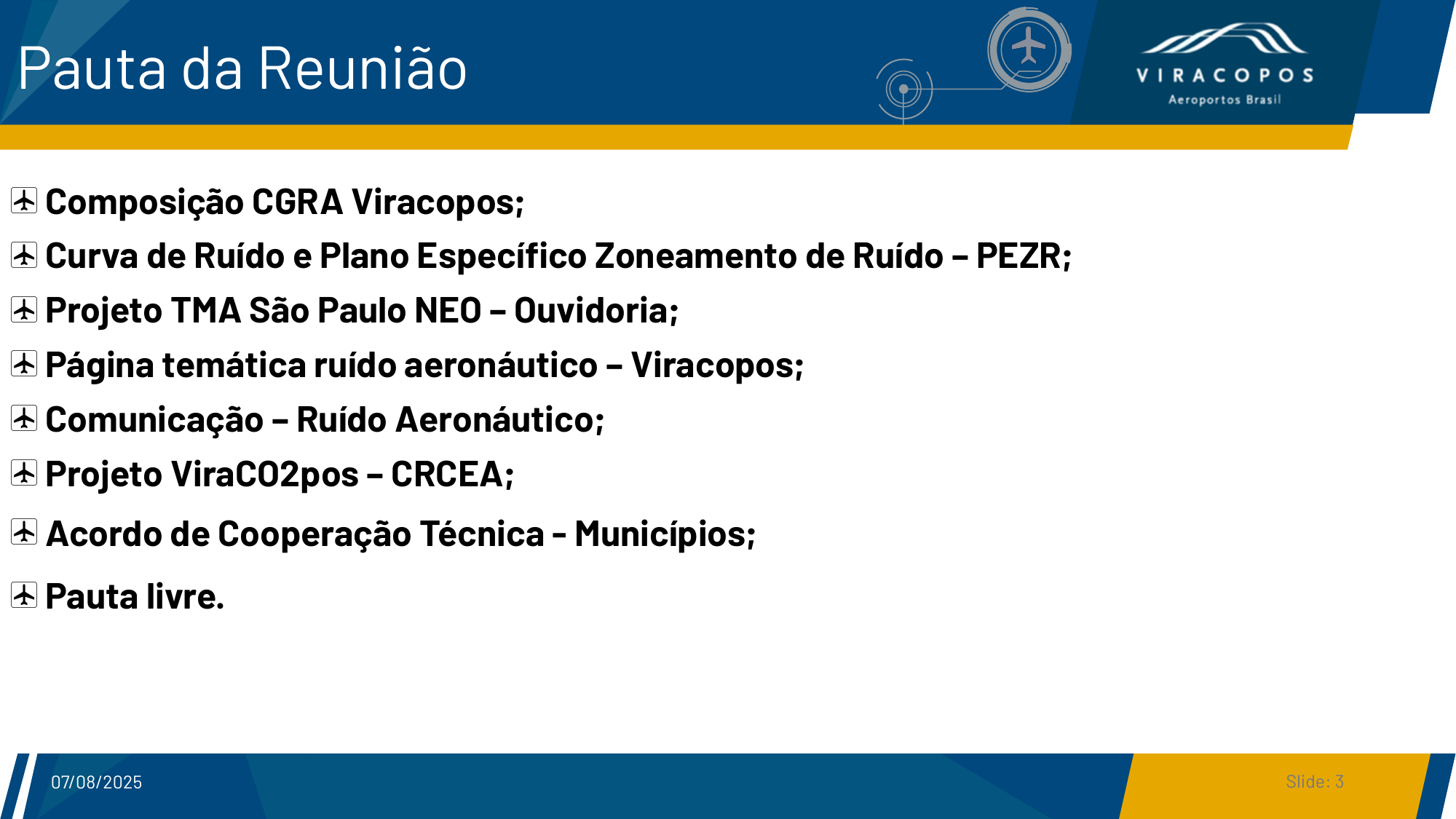

# Pauta da Reunião
 Composição CGRA Viracopos;
 Curva de Ruído e Plano Específico Zoneamento de Ruído – PEZR;
 Projeto TMA São Paulo NEO – Ouvidoria;
 Página temática ruído aeronáutico – Viracopos;
 Comunicação – Ruído Aeronáutico;
 Projeto ViraCO2pos – CRCEA;
 Acordo de Cooperação Técnica - Municípios;
 Pauta livre.

Slide: 3
07/08/2025